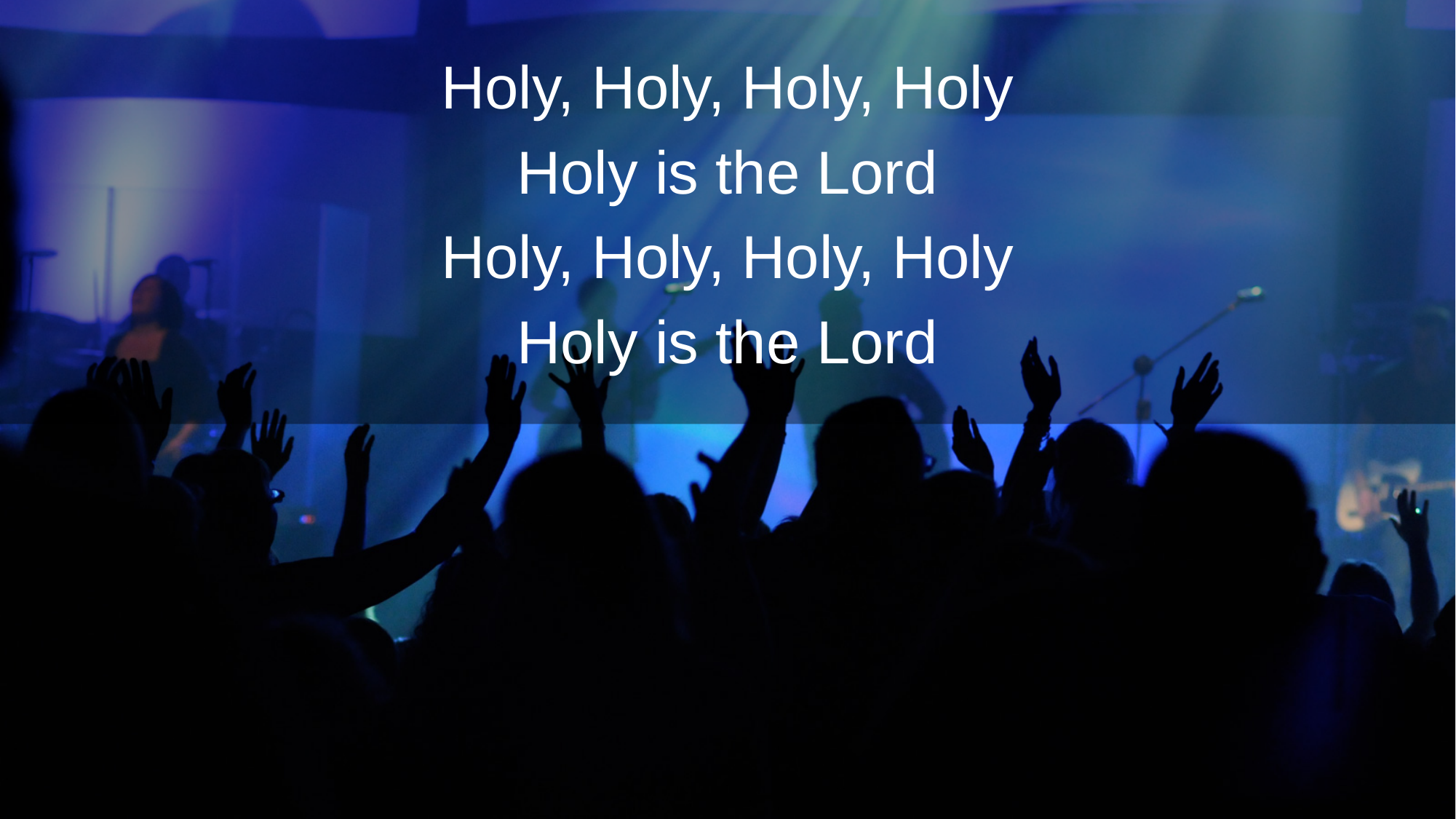

Holy, Holy, Holy, Holy
Holy is the Lord
Holy, Holy, Holy, Holy
Holy is the Lord